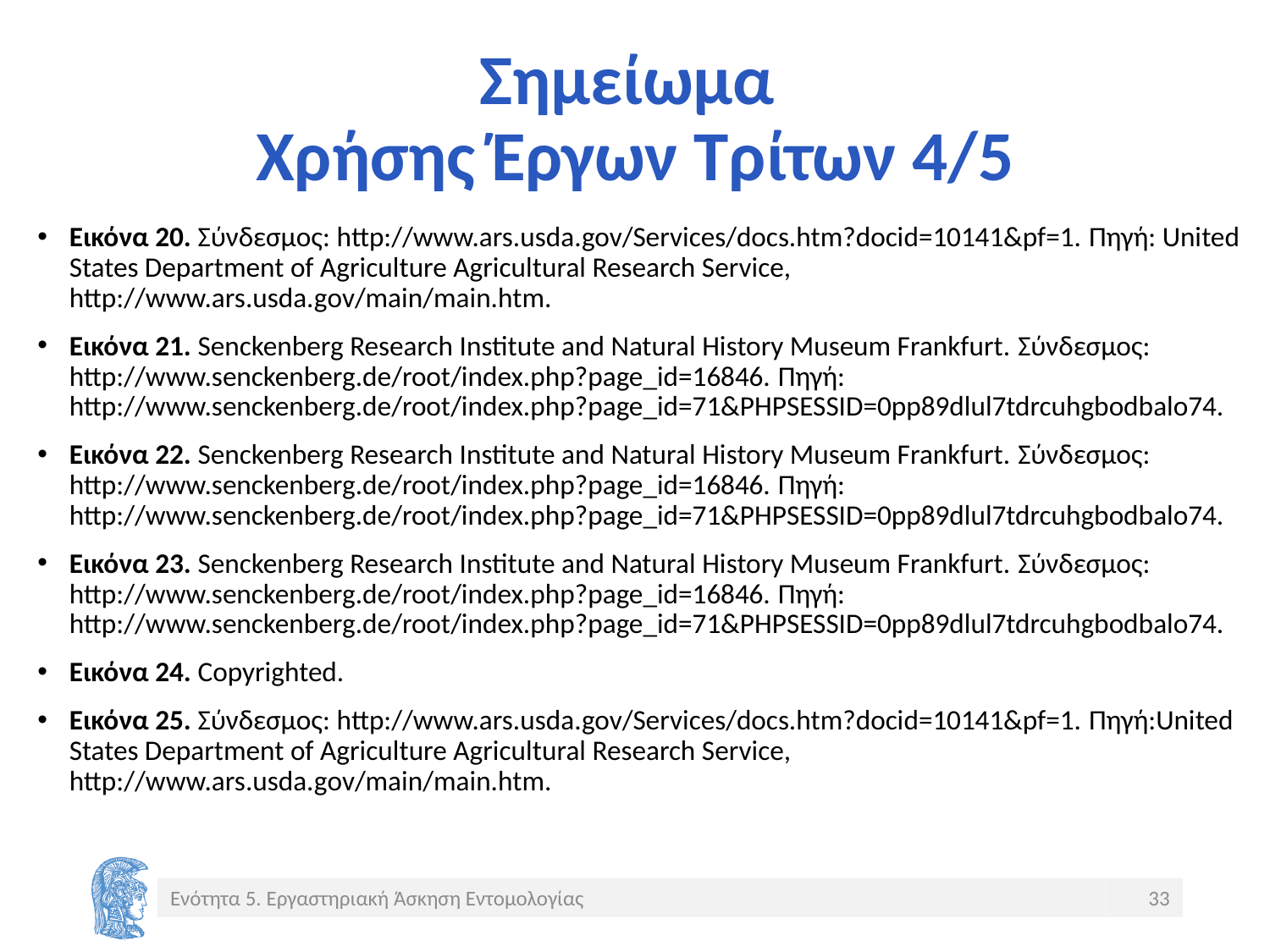

# Σημείωμα Χρήσης Έργων Τρίτων 4/5
Εικόνα 20. Σύνδεσμος: http://www.ars.usda.gov/Services/docs.htm?docid=10141&pf=1. Πηγή: United States Department of Agriculture Agricultural Research Service, http://www.ars.usda.gov/main/main.htm.
Εικόνα 21. Senckenberg Research Institute and Natural History Museum Frankfurt. Σύνδεσμος: http://www.senckenberg.de/root/index.php?page_id=16846. Πηγή: http://www.senckenberg.de/root/index.php?page_id=71&PHPSESSID=0pp89dlul7tdrcuhgbodbalo74.
Εικόνα 22. Senckenberg Research Institute and Natural History Museum Frankfurt. Σύνδεσμος: http://www.senckenberg.de/root/index.php?page_id=16846. Πηγή: http://www.senckenberg.de/root/index.php?page_id=71&PHPSESSID=0pp89dlul7tdrcuhgbodbalo74.
Εικόνα 23. Senckenberg Research Institute and Natural History Museum Frankfurt. Σύνδεσμος: http://www.senckenberg.de/root/index.php?page_id=16846. Πηγή: http://www.senckenberg.de/root/index.php?page_id=71&PHPSESSID=0pp89dlul7tdrcuhgbodbalo74.
Εικόνα 24. Copyrighted.
Εικόνα 25. Σύνδεσμος: http://www.ars.usda.gov/Services/docs.htm?docid=10141&pf=1. Πηγή:United States Department of Agriculture Agricultural Research Service, http://www.ars.usda.gov/main/main.htm.

Ενότητα 5. Εργαστηριακή Άσκηση Εντομολογίας
33